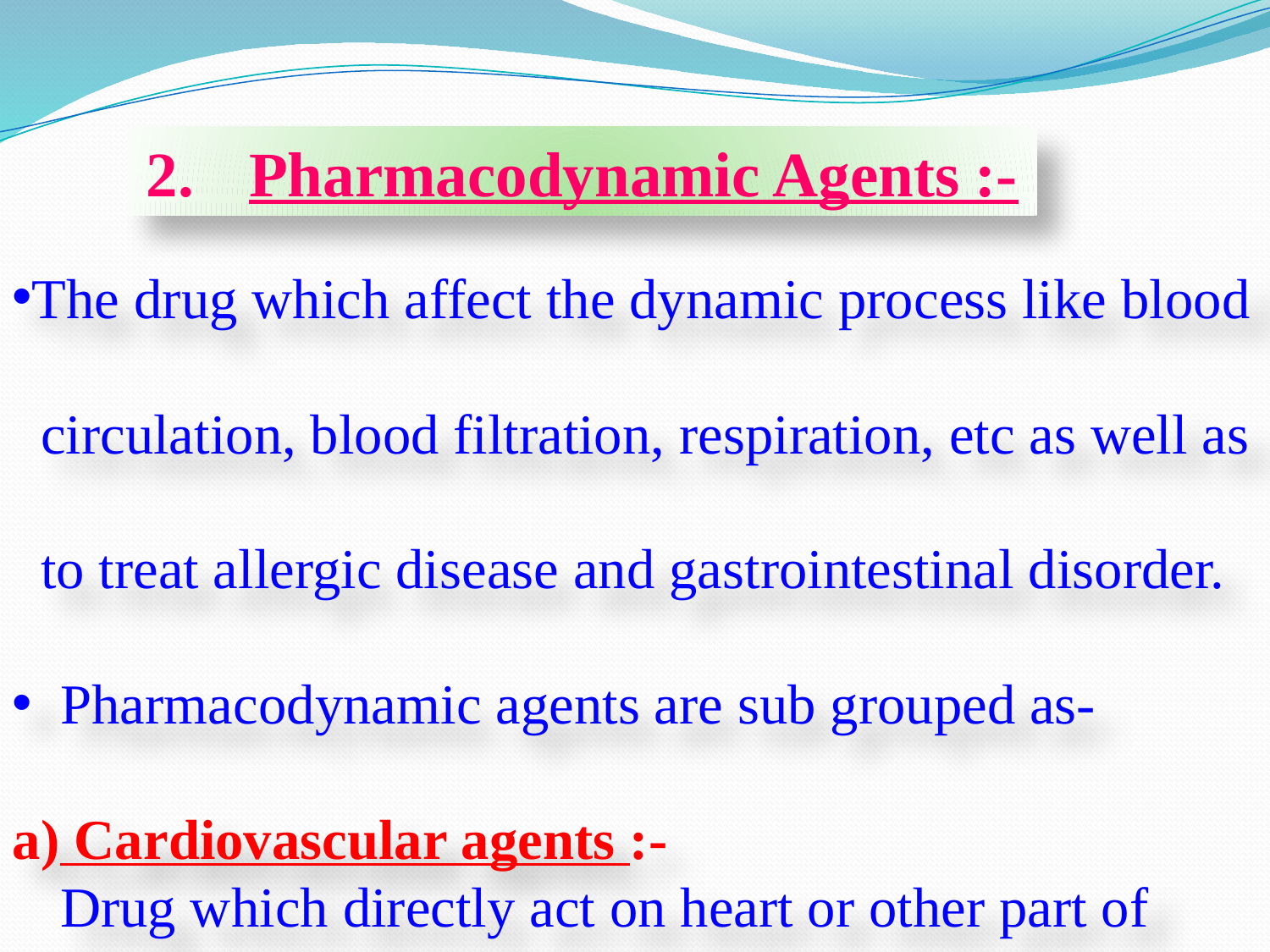

Pharmacodynamic Agents :-
The drug which affect the dynamic process like blood
  circulation, blood filtration, respiration, etc as well as
  to treat allergic disease and gastrointestinal disorder.

  Pharmacodynamic agents are sub grouped as-

 Cardiovascular agents :-
	Drug which directly act on heart or other part of vascular system so as to modify the total output of heart.